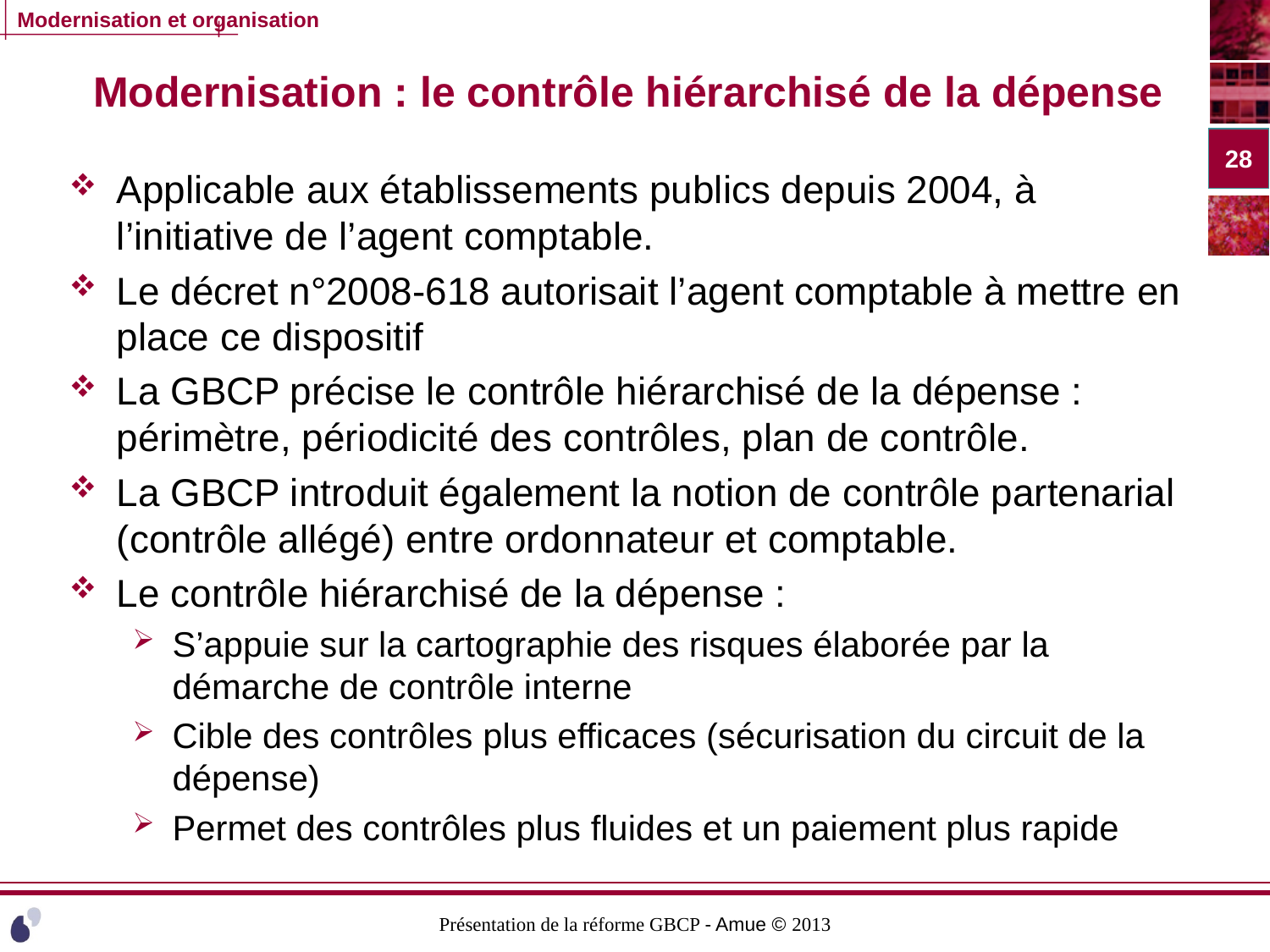

# Modernisation : le contrôle hiérarchisé de la dépense
28
Applicable aux établissements publics depuis 2004, à l’initiative de l’agent comptable.
Le décret n°2008-618 autorisait l’agent comptable à mettre en place ce dispositif
La GBCP précise le contrôle hiérarchisé de la dépense : périmètre, périodicité des contrôles, plan de contrôle.
La GBCP introduit également la notion de contrôle partenarial (contrôle allégé) entre ordonnateur et comptable.
Le contrôle hiérarchisé de la dépense :
S’appuie sur la cartographie des risques élaborée par la démarche de contrôle interne
Cible des contrôles plus efficaces (sécurisation du circuit de la dépense)
Permet des contrôles plus fluides et un paiement plus rapide